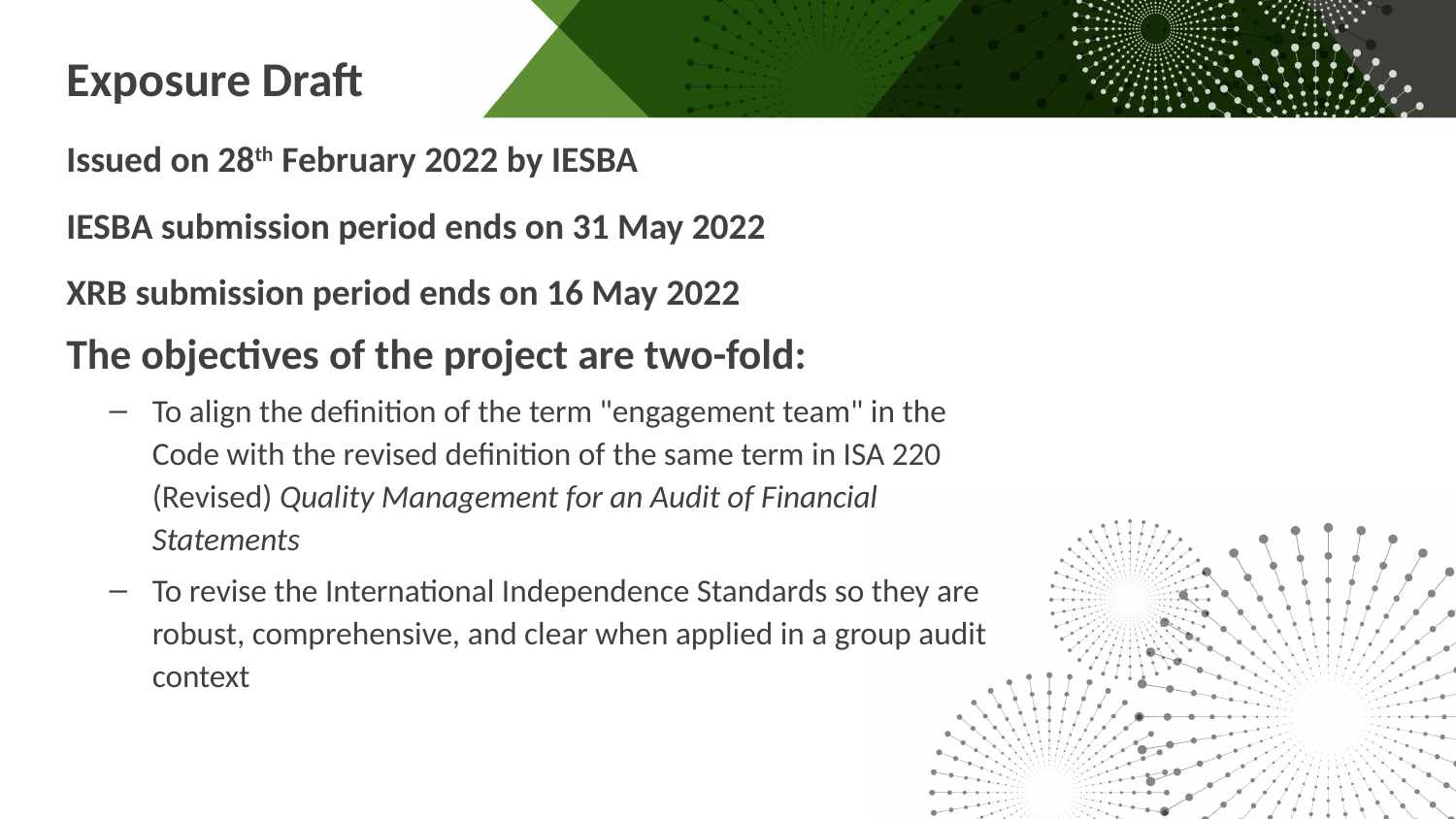

Exposure Draft
Issued on 28th February 2022 by IESBA
IESBA submission period ends on 31 May 2022
XRB submission period ends on 16 May 2022
The objectives of the project are two-fold:
To align the definition of the term "engagement team" in the Code with the revised definition of the same term in ISA 220 (Revised) Quality Management for an Audit of Financial Statements
To revise the International Independence Standards so they are robust, comprehensive, and clear when applied in a group audit context
46